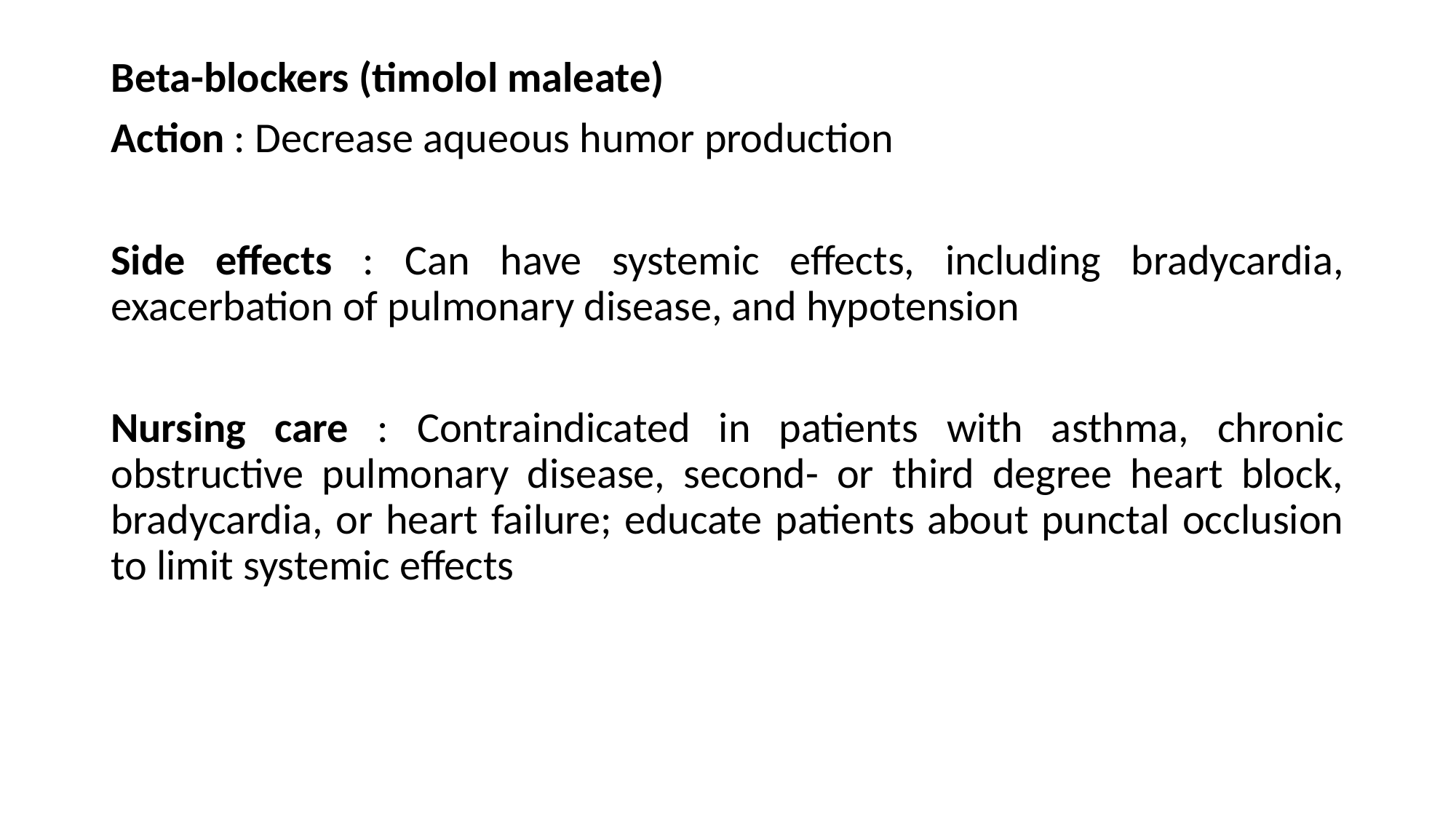

Beta-blockers (timolol maleate)
Action : Decrease aqueous humor production

Side effects : Can have systemic effects, including bradycardia, exacerbation of pulmonary disease, and hypotension

Nursing care : Contraindicated in patients with asthma, chronic obstructive pulmonary disease, second- or third degree heart block, bradycardia, or heart failure; educate patients about punctal occlusion to limit systemic effects